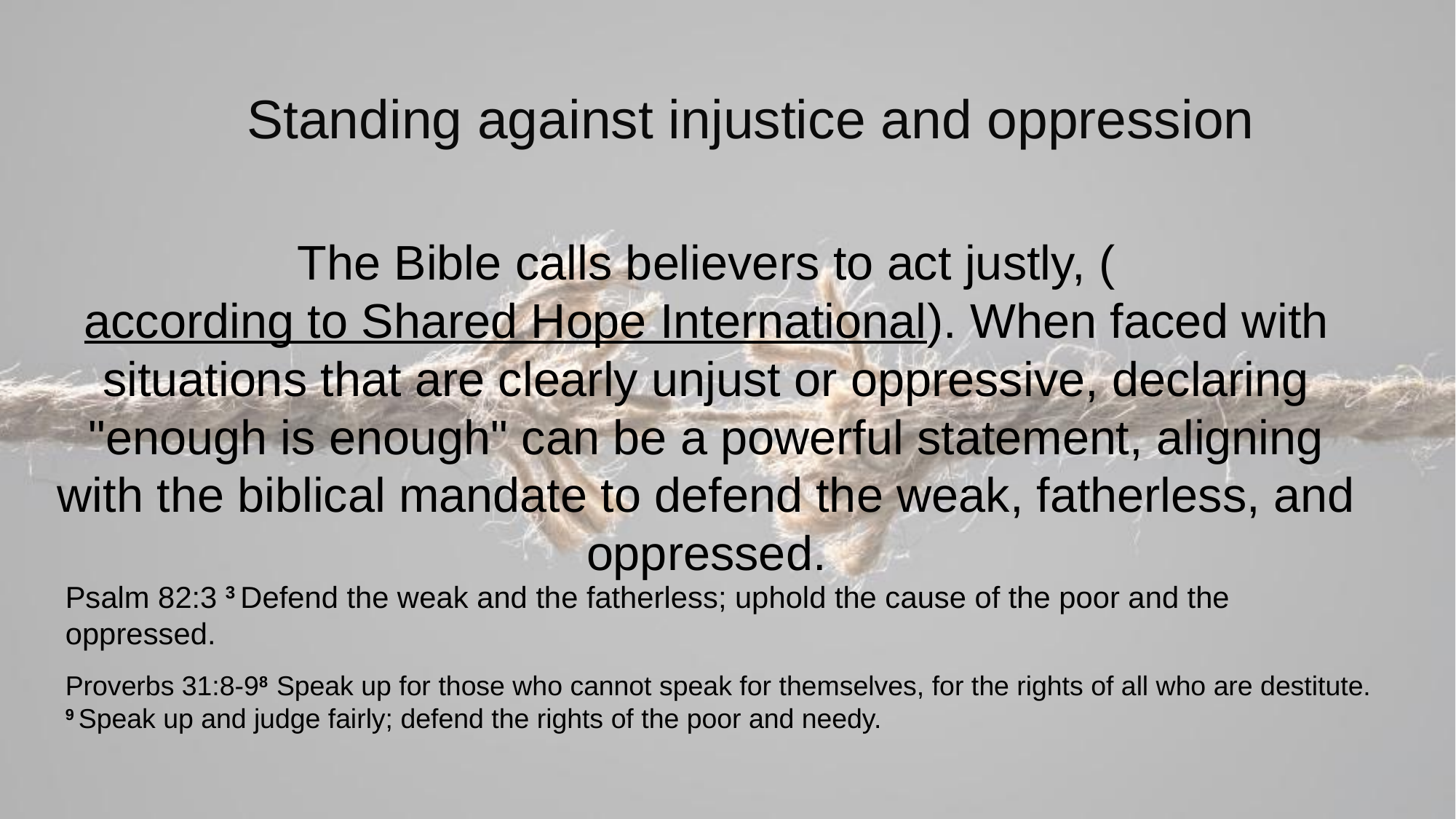

Standing against injustice and oppression

The Bible calls believers to act justly, (according to Shared Hope International). When faced with situations that are clearly unjust or oppressive, declaring "enough is enough" can be a powerful statement, aligning with the biblical mandate to defend the weak, fatherless, and oppressed.
Psalm 82:3 3 Defend the weak and the fatherless; uphold the cause of the poor and the oppressed.
Proverbs 31:8-98  Speak up for those who cannot speak for themselves, for the rights of all who are destitute.
9 Speak up and judge fairly; defend the rights of the poor and needy.